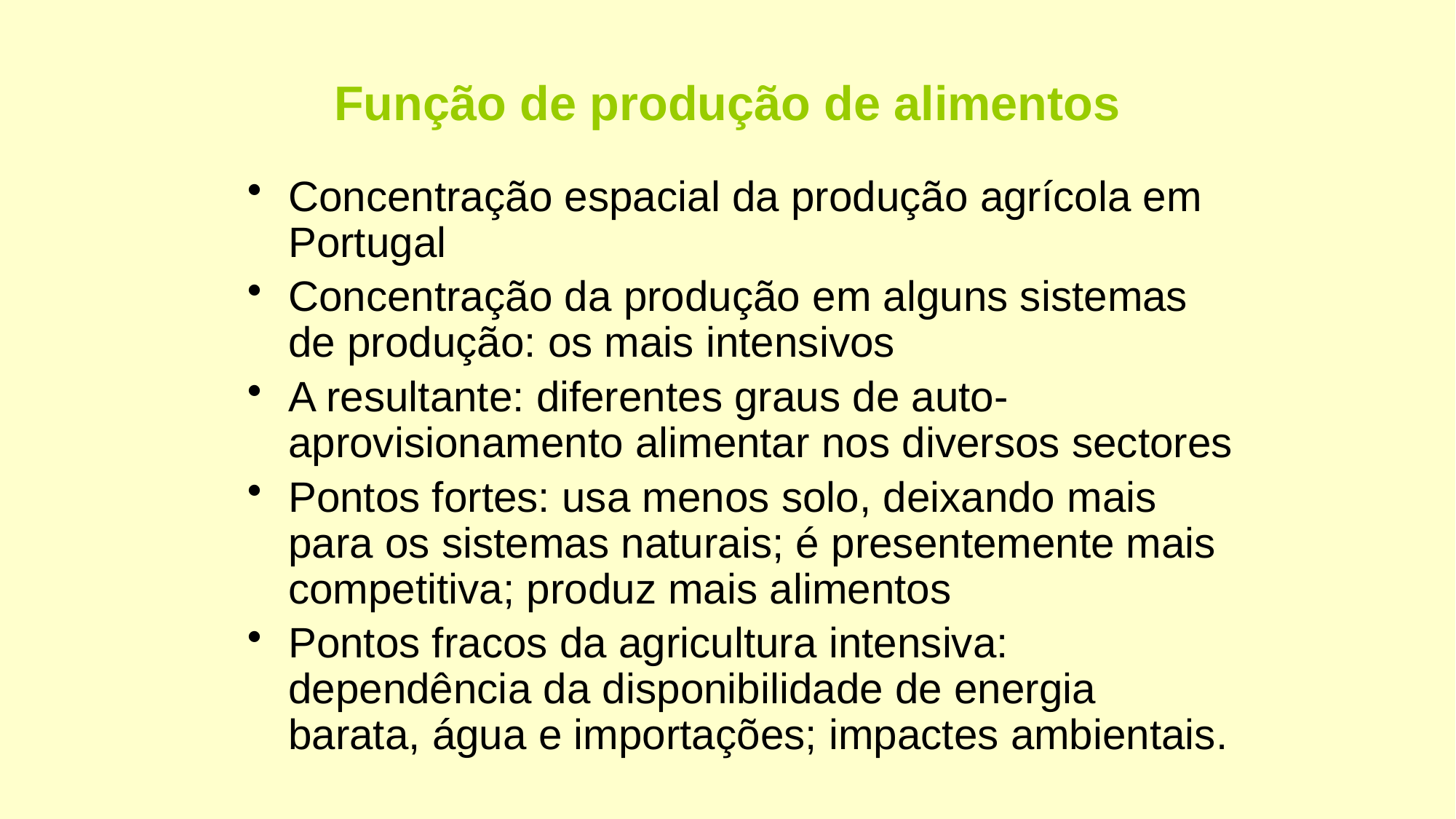

# Função de produção de alimentos
Concentração espacial da produção agrícola em Portugal
Concentração da produção em alguns sistemas de produção: os mais intensivos
A resultante: diferentes graus de auto-aprovisionamento alimentar nos diversos sectores
Pontos fortes: usa menos solo, deixando mais para os sistemas naturais; é presentemente mais competitiva; produz mais alimentos
Pontos fracos da agricultura intensiva: dependência da disponibilidade de energia barata, água e importações; impactes ambientais.